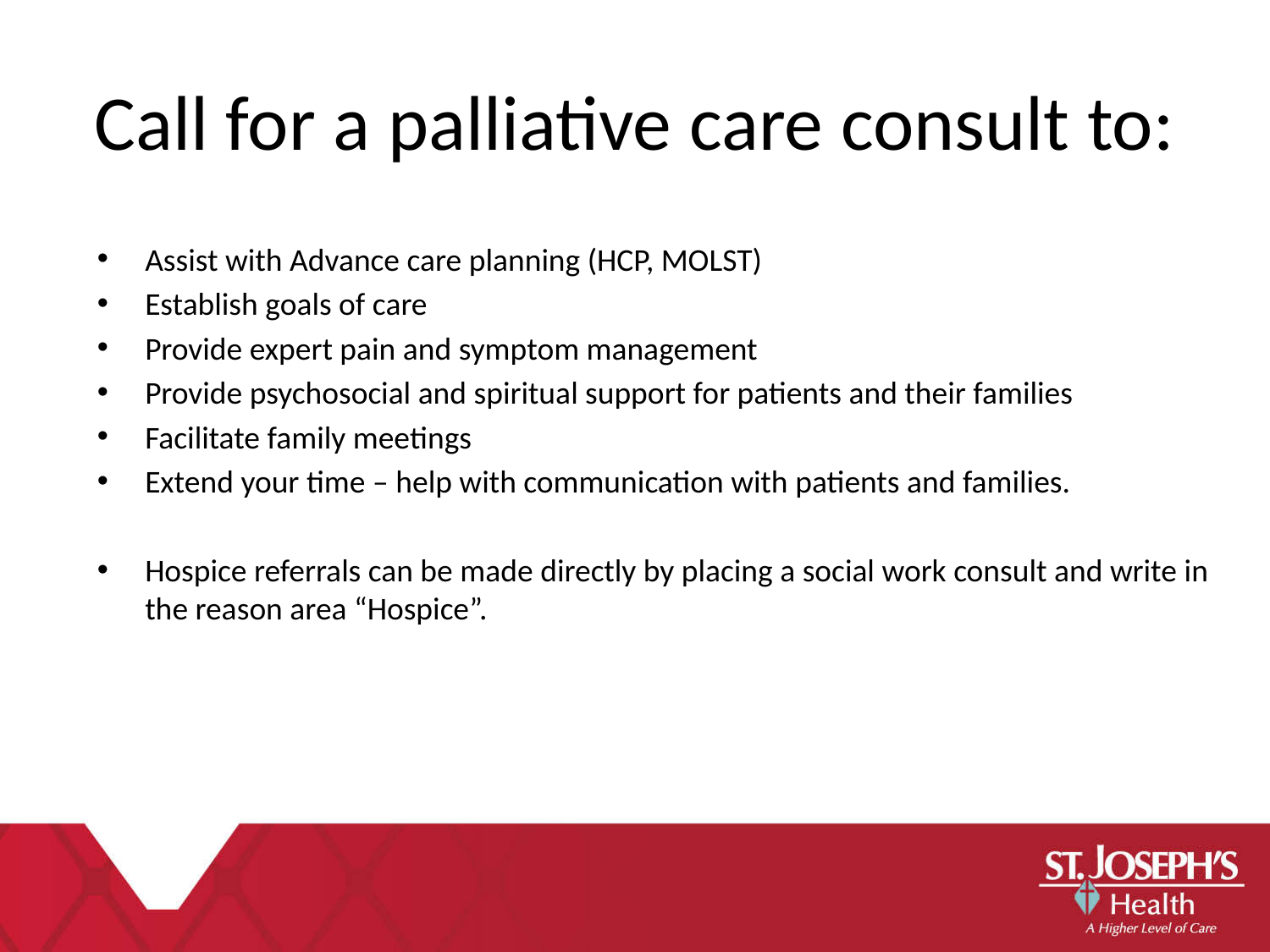

Call for a palliative care consult to:
Assist with Advance care planning (HCP, MOLST)
Establish goals of care
Provide expert pain and symptom management
Provide psychosocial and spiritual support for patients and their families
Facilitate family meetings
Extend your time – help with communication with patients and families.

Hospice referrals can be made directly by placing a social work consult and write in the reason area “Hospice”.